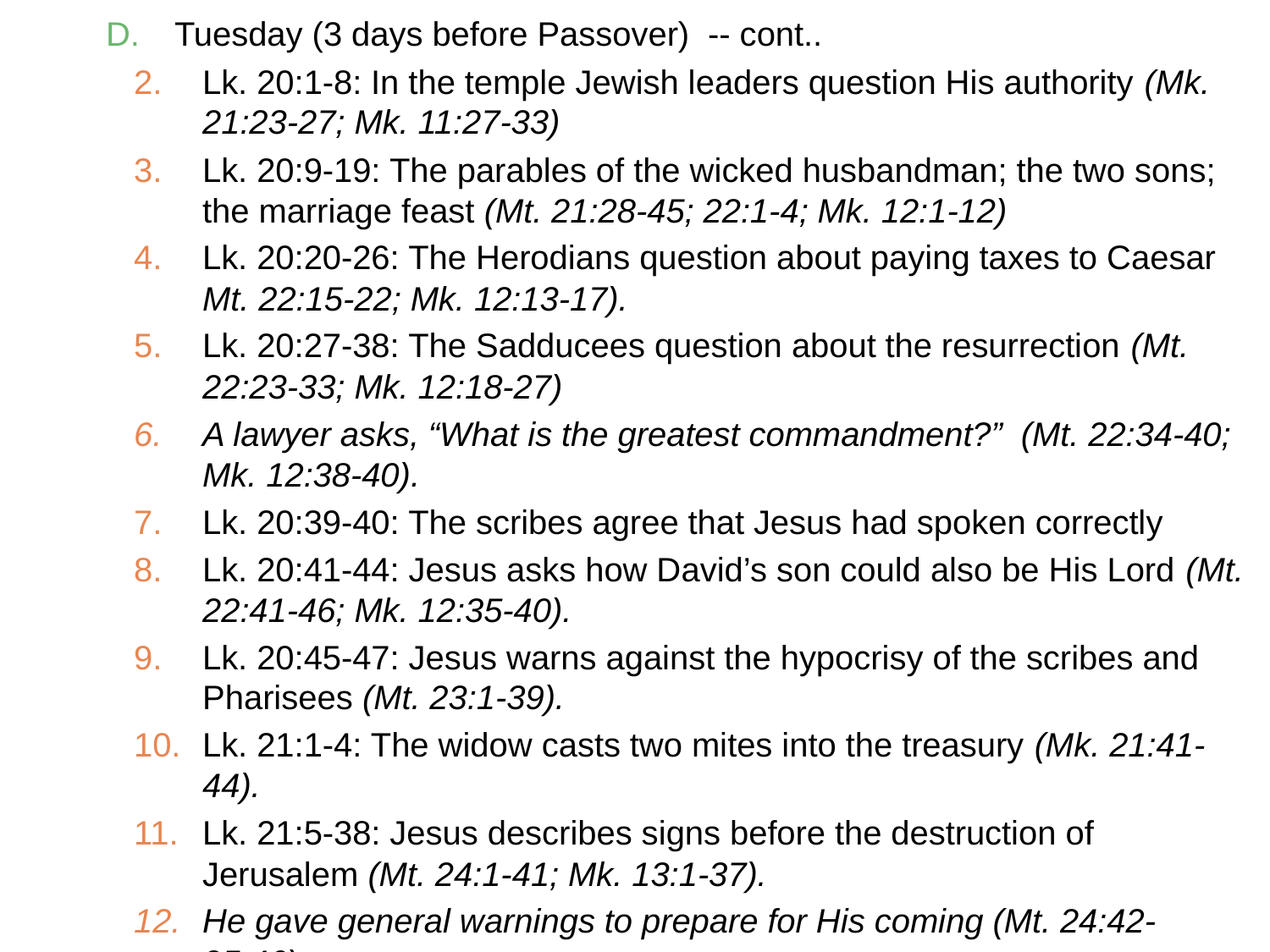

Tuesday (3 days before Passover)  -- cont..
Lk. 20:1-8: In the temple Jewish leaders question His authority (Mk. 21:23-27; Mk. 11:27-33)
Lk. 20:9-19: The parables of the wicked husbandman; the two sons; the marriage feast (Mt. 21:28-45; 22:1-4; Mk. 12:1-12)
Lk. 20:20-26: The Herodians question about paying taxes to Caesar Mt. 22:15-22; Mk. 12:13-17).
Lk. 20:27-38: The Sadducees question about the resurrection (Mt. 22:23-33; Mk. 12:18-27)
A lawyer asks, “What is the greatest commandment?”  (Mt. 22:34-40; Mk. 12:38-40).
Lk. 20:39-40: The scribes agree that Jesus had spoken correctly
Lk. 20:41-44: Jesus asks how David’s son could also be His Lord (Mt. 22:41-46; Mk. 12:35-40).
Lk. 20:45-47: Jesus warns against the hypocrisy of the scribes and Pharisees (Mt. 23:1-39).
Lk. 21:1-4: The widow casts two mites into the treasury (Mk. 21:41-44).
Lk. 21:5-38: Jesus describes signs before the destruction of Jerusalem (Mt. 24:1-41; Mk. 13:1-37).
He gave general warnings to prepare for His coming (Mt. 24:42-25:46).